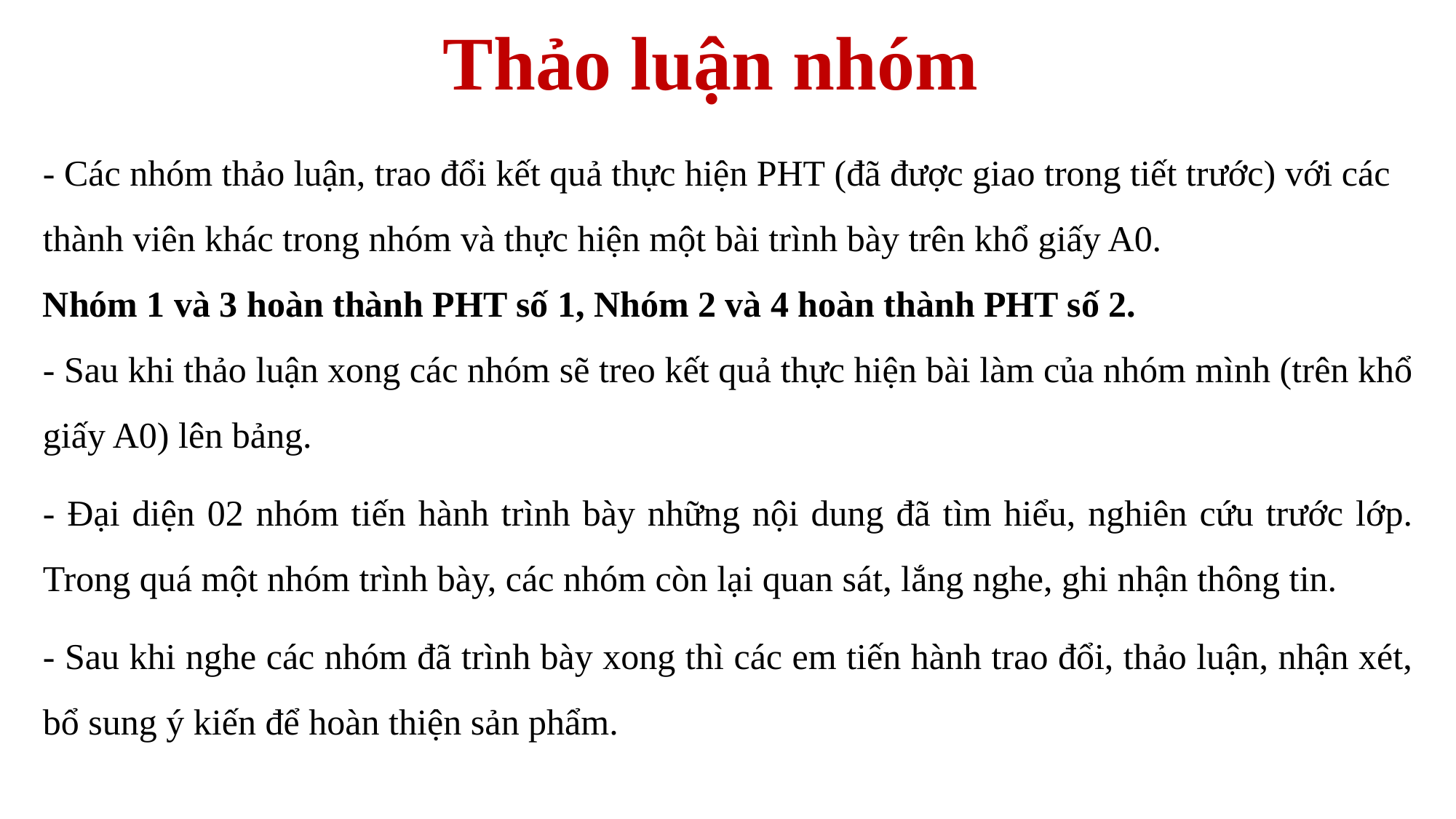

Thảo luận nhóm
- Các nhóm thảo luận, trao đổi kết quả thực hiện PHT (đã được giao trong tiết trước) với các thành viên khác trong nhóm và thực hiện một bài trình bày trên khổ giấy A0.
Nhóm 1 và 3 hoàn thành PHT số 1, Nhóm 2 và 4 hoàn thành PHT số 2.
- Sau khi thảo luận xong các nhóm sẽ treo kết quả thực hiện bài làm của nhóm mình (trên khổ giấy A0) lên bảng.
- Đại diện 02 nhóm tiến hành trình bày những nội dung đã tìm hiểu, nghiên cứu trước lớp. Trong quá một nhóm trình bày, các nhóm còn lại quan sát, lắng nghe, ghi nhận thông tin.
- Sau khi nghe các nhóm đã trình bày xong thì các em tiến hành trao đổi, thảo luận, nhận xét, bổ sung ý kiến để hoàn thiện sản phẩm.